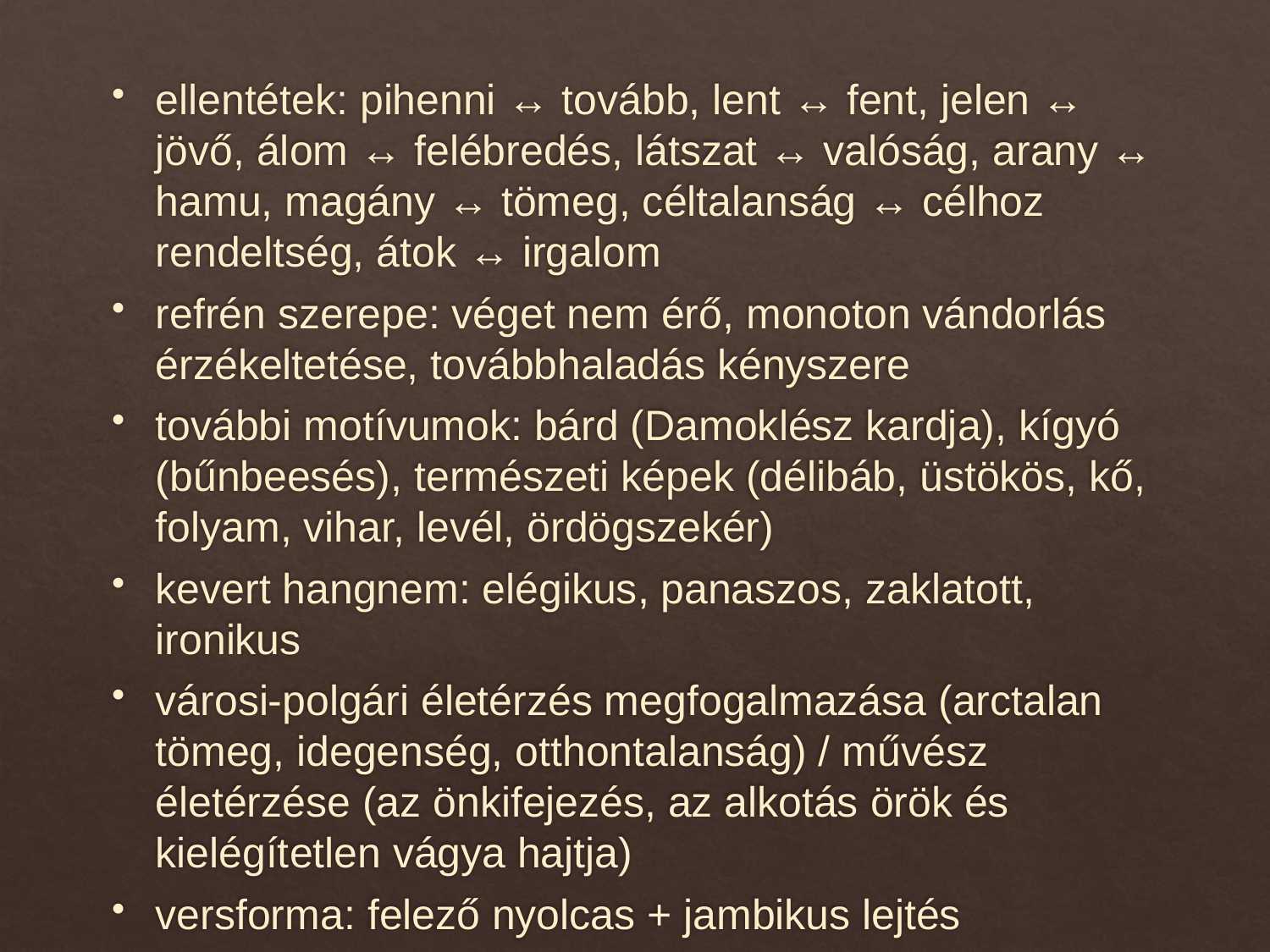

ellentétek: pihenni ↔ tovább, lent ↔ fent, jelen ↔ jövő, álom ↔ felébredés, látszat ↔ valóság, arany ↔ hamu, magány ↔ tömeg, céltalanság ↔ célhoz rendeltség, átok ↔ irgalom
refrén szerepe: véget nem érő, monoton vándorlás érzékeltetése, továbbhaladás kényszere
további motívumok: bárd (Damoklész kardja), kígyó (bűnbeesés), természeti képek (délibáb, üstökös, kő, folyam, vihar, levél, ördögszekér)
kevert hangnem: elégikus, panaszos, zaklatott, ironikus
városi-polgári életérzés megfogalmazása (arctalan tömeg, idegenség, otthontalanság) / művész életérzése (az önkifejezés, az alkotás örök és kielégítetlen vágya hajtja)
versforma: felező nyolcas + jambikus lejtés